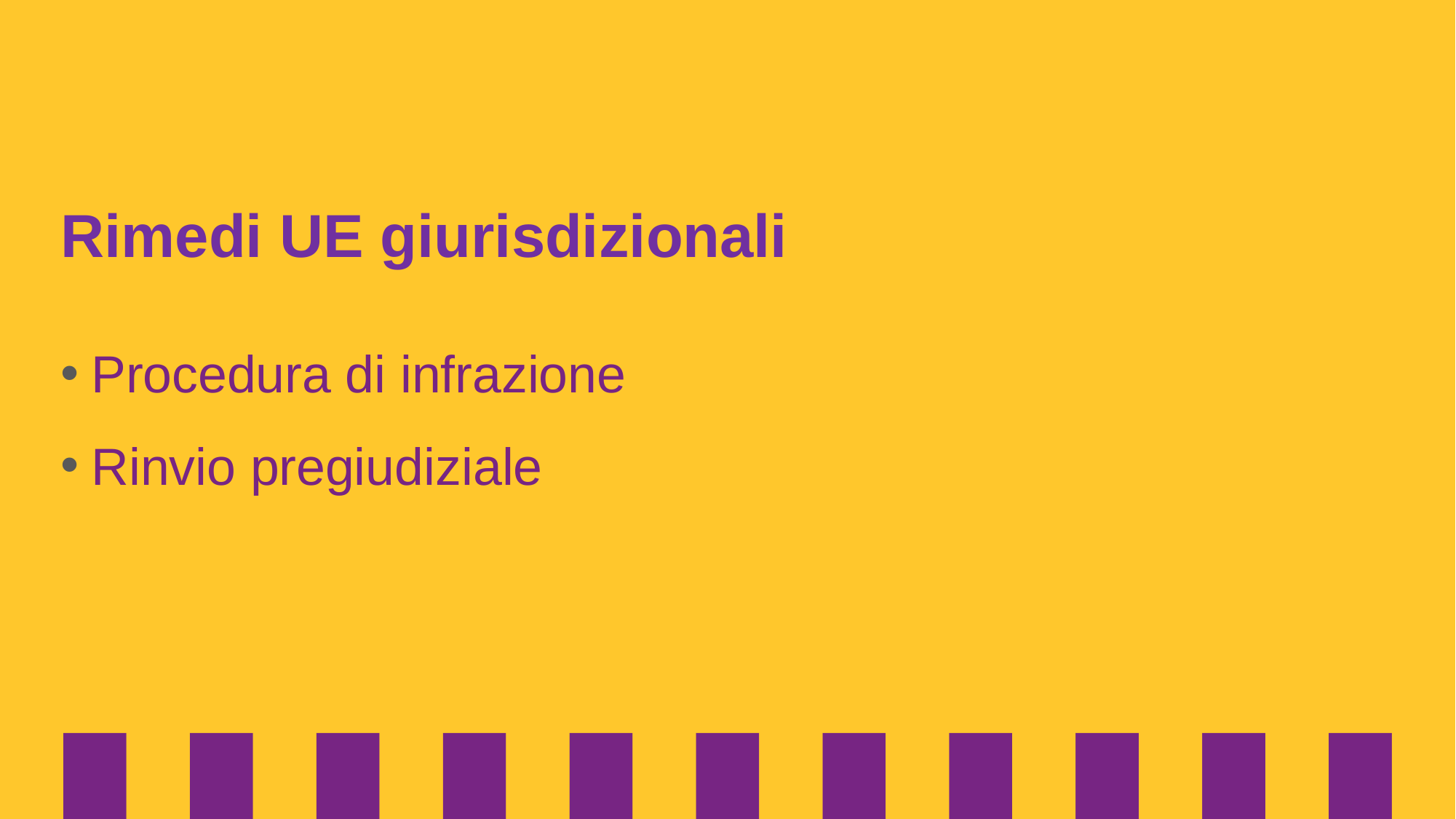

# Rimedi UE giurisdizionali
Procedura di infrazione
Rinvio pregiudiziale